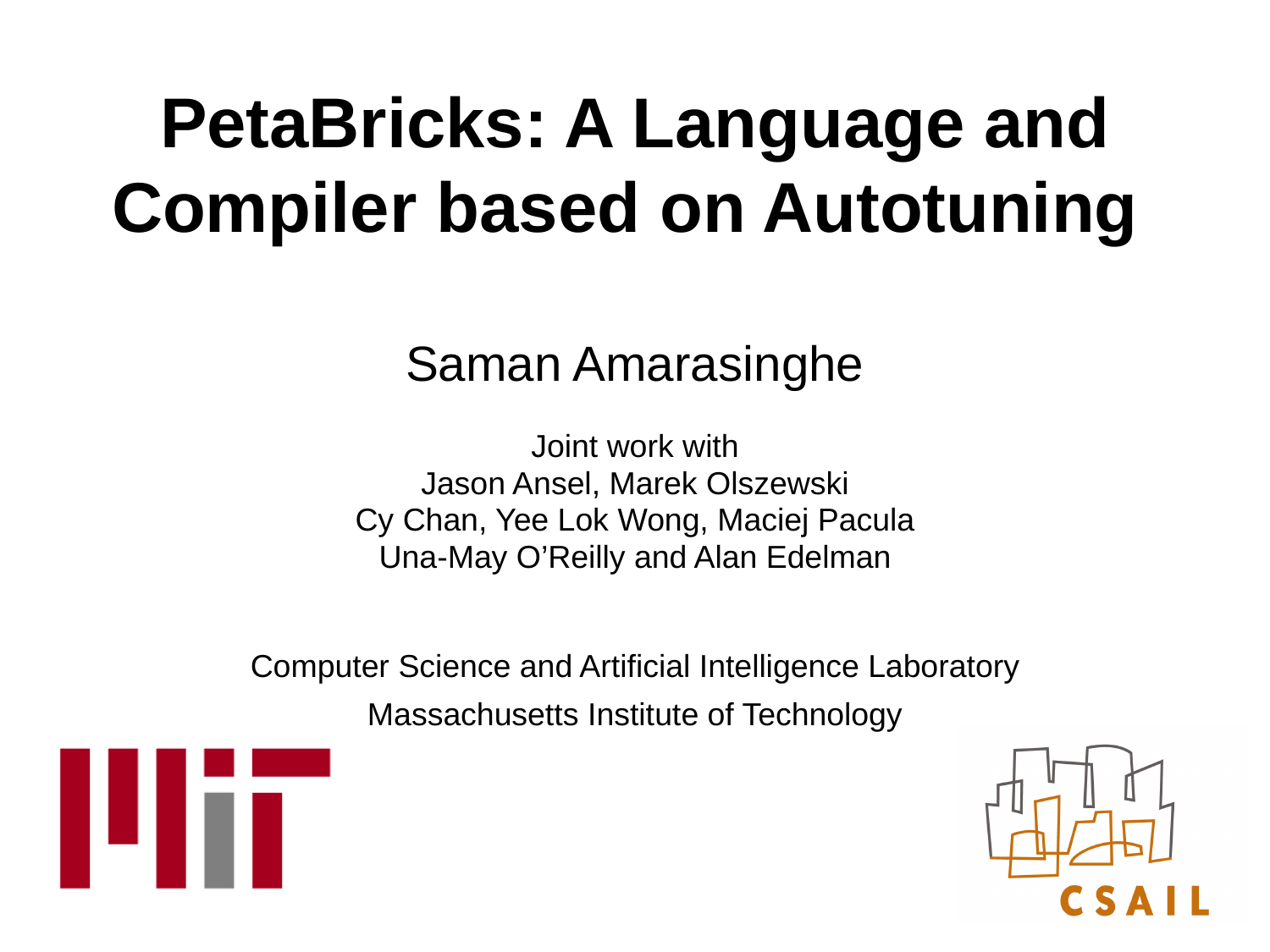

# PetaBricks: A Language and Compiler based on Autotuning

Saman Amarasinghe

Joint work with
Jason Ansel, Marek Olszewski
Cy Chan, Yee Lok Wong, Maciej Pacula
Una-May O’Reilly and Alan Edelman

Computer Science and Artificial Intelligence Laboratory
Massachusetts Institute of Technology